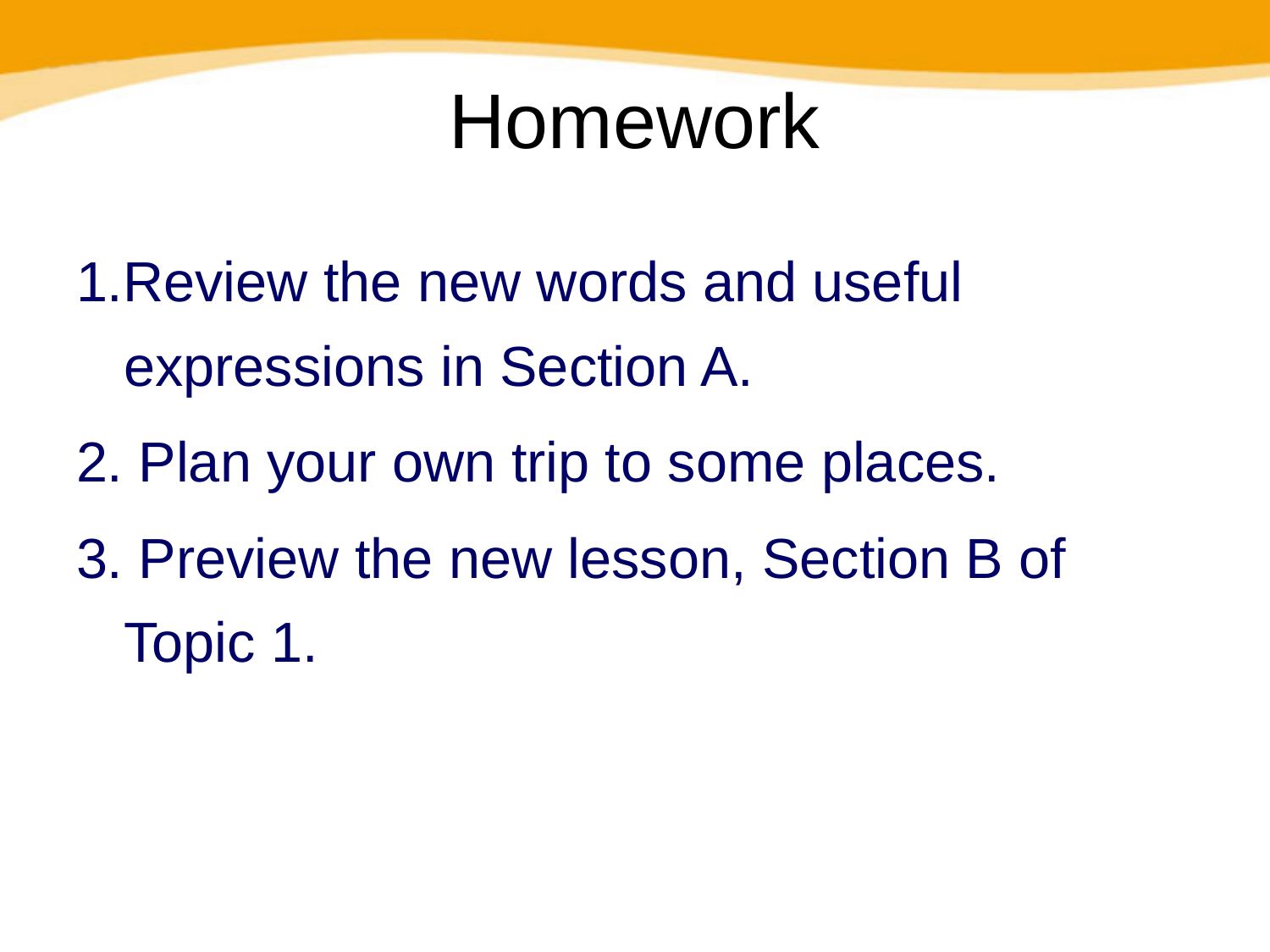

# Homework
1.Review the new words and useful expressions in Section A.
2. Plan your own trip to some places.
3. Preview the new lesson, Section B of Topic 1.